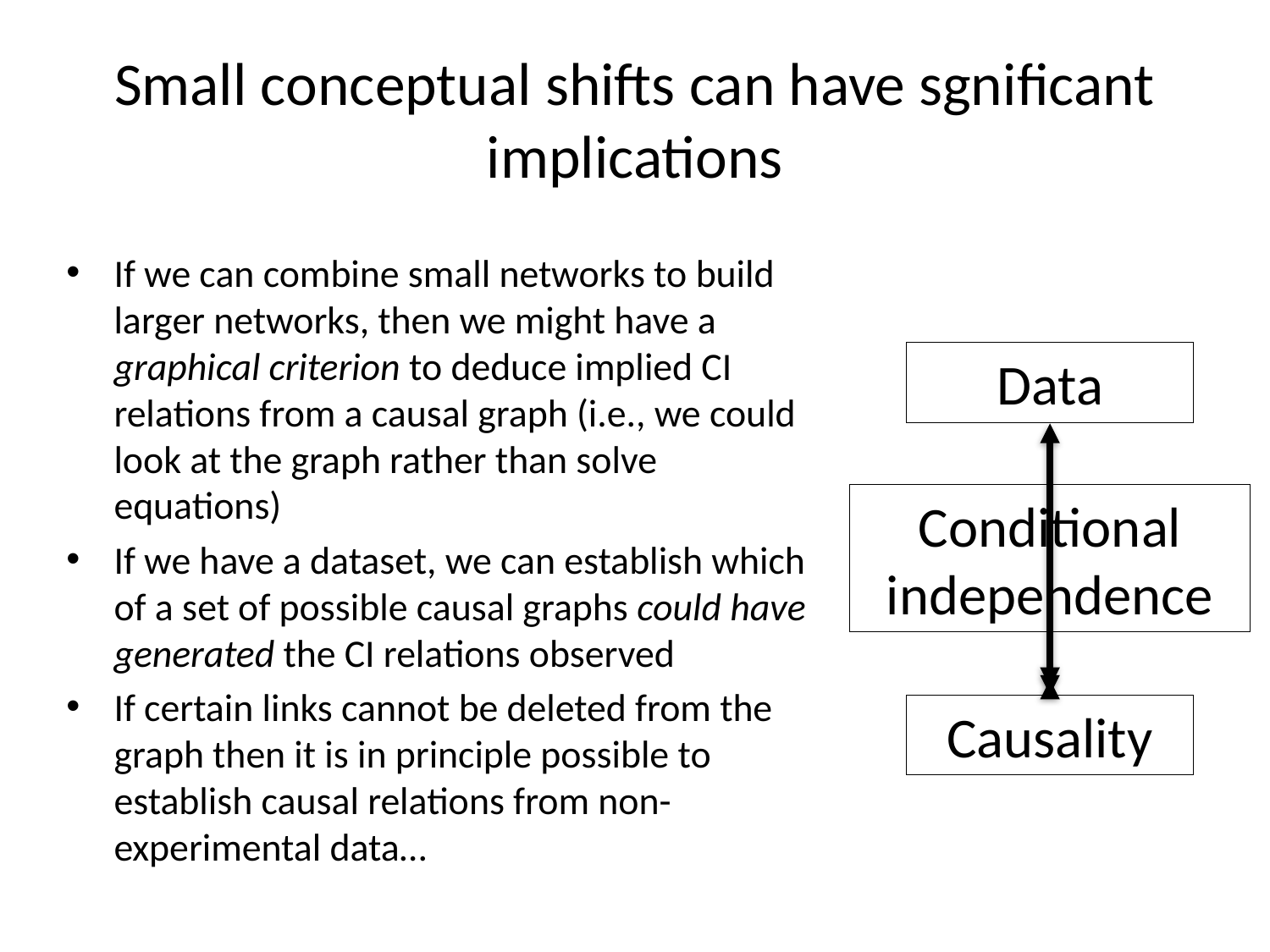

# Small conceptual shifts can have sgnificant implications
If we can combine small networks to build larger networks, then we might have a graphical criterion to deduce implied CI relations from a causal graph (i.e., we could look at the graph rather than solve equations)
If we have a dataset, we can establish which of a set of possible causal graphs could have generated the CI relations observed
If certain links cannot be deleted from the graph then it is in principle possible to establish causal relations from non-experimental data…
Data
Conditional independence
Causality